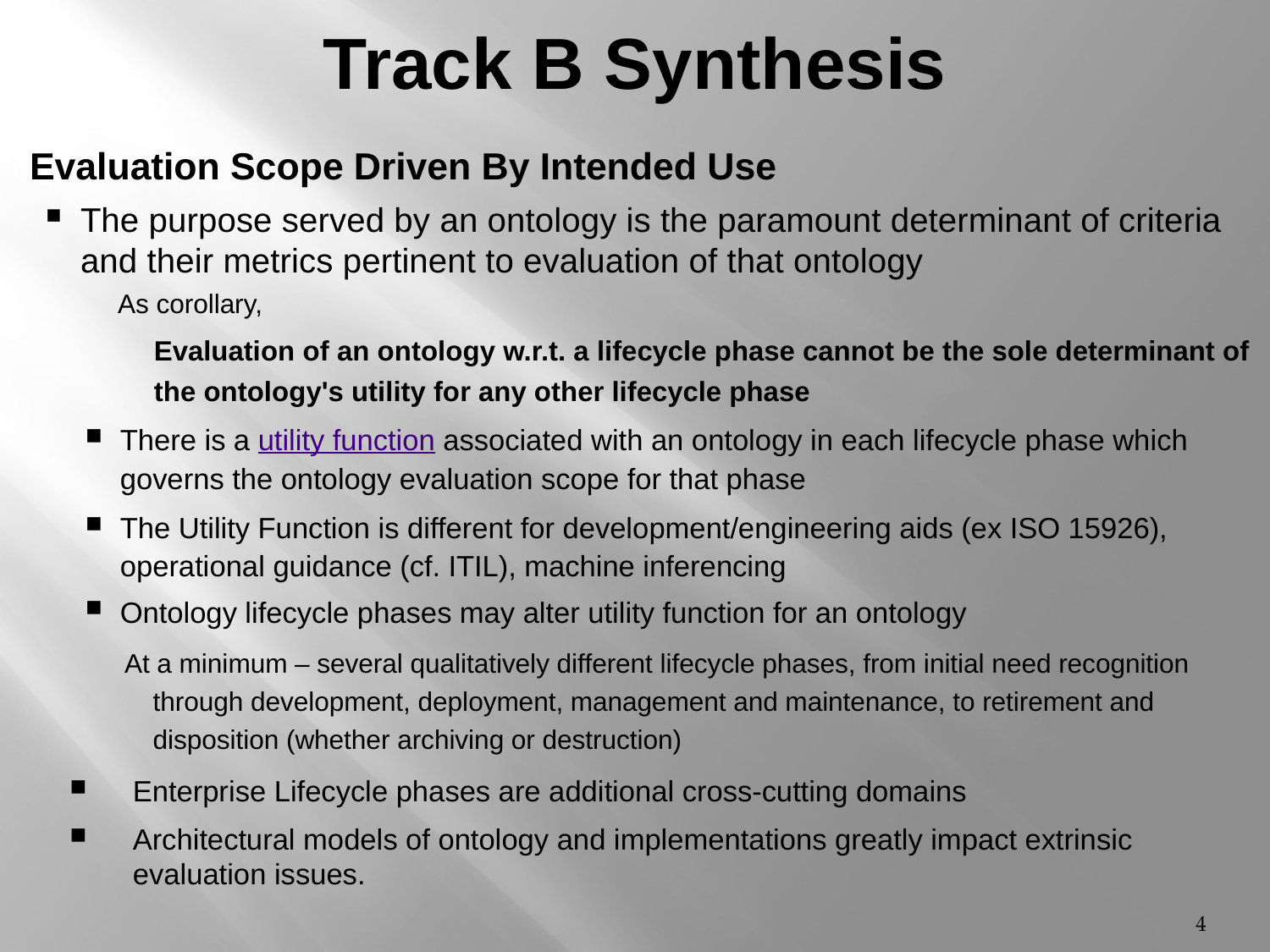

Track B Synthesis
Evaluation Scope Driven By Intended Use
The purpose served by an ontology is the paramount determinant of criteria and their metrics pertinent to evaluation of that ontology
As corollary,
Evaluation of an ontology w.r.t. a lifecycle phase cannot be the sole determinant of the ontology's utility for any other lifecycle phase
There is a utility function associated with an ontology in each lifecycle phase which governs the ontology evaluation scope for that phase
The Utility Function is different for development/engineering aids (ex ISO 15926), operational guidance (cf. ITIL), machine inferencing
Ontology lifecycle phases may alter utility function for an ontology
At a minimum – several qualitatively different lifecycle phases, from initial need recognition through development, deployment, management and maintenance, to retirement and disposition (whether archiving or destruction)
Enterprise Lifecycle phases are additional cross-cutting domains
Architectural models of ontology and implementations greatly impact extrinsic evaluation issues.

4